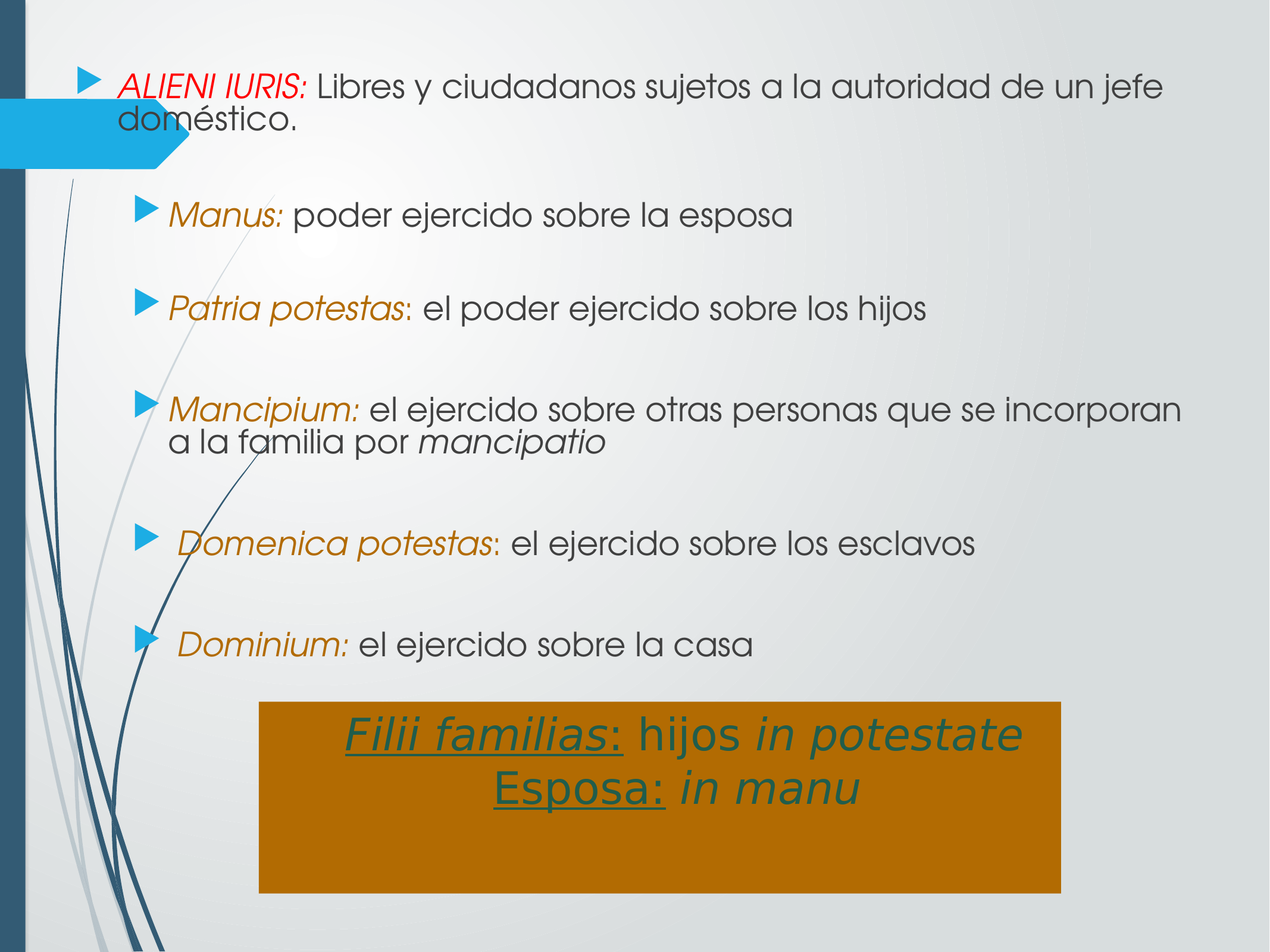

ALIENI IURIS: Libres y ciudadanos sujetos a la autoridad de un jefe doméstico.

Manus: poder ejercido sobre la esposa

Patria potestas: el poder ejercido sobre los hijos

Mancipium: el ejercido sobre otras personas que se incorporan a la familia por mancipatio

 Domenica potestas: el ejercido sobre los esclavos

 Dominium: el ejercido sobre la casa

Filii familias: hijos in potestate
Esposa: in manu